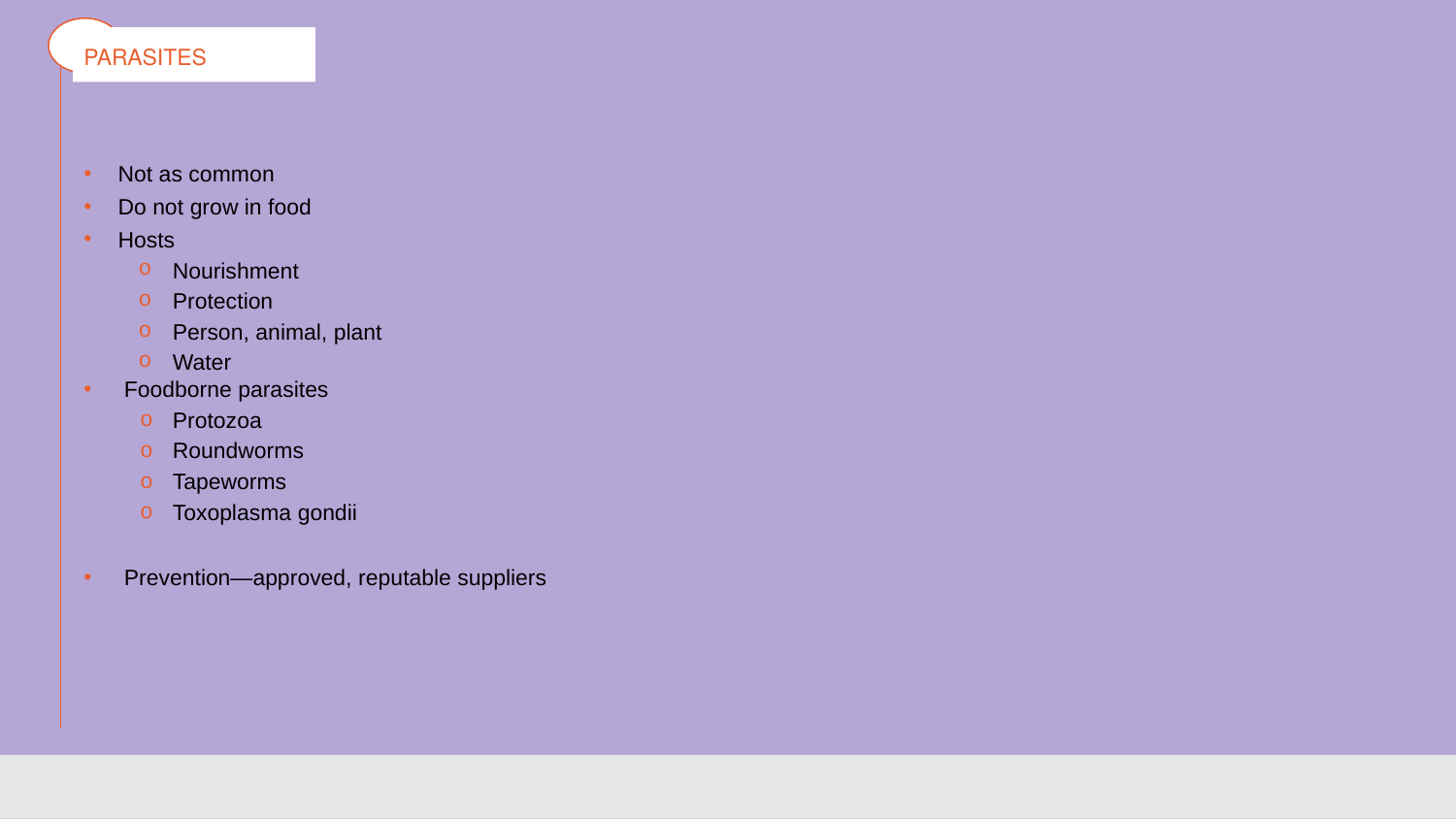

# PARASITES
Not as common
Do not grow in food
Hosts
Nourishment
Protection
Person, animal, plant
Water
Foodborne parasites
Protozoa
Roundworms
Tapeworms
Toxoplasma gondii

Prevention—approved, reputable suppliers